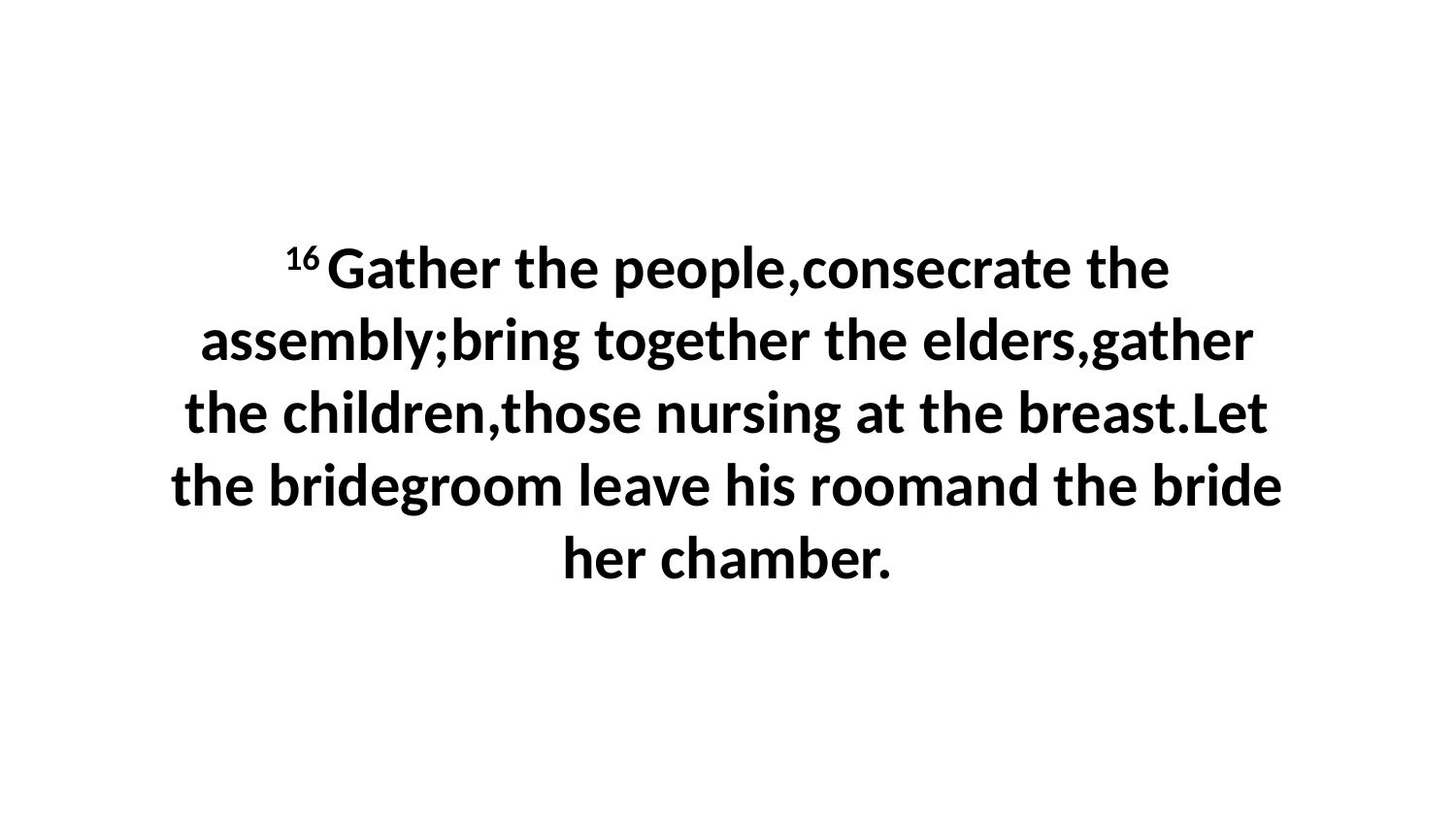

16 Gather the people,consecrate the assembly;bring together the elders,gather the children,those nursing at the breast.Let the bridegroom leave his roomand the bride her chamber.